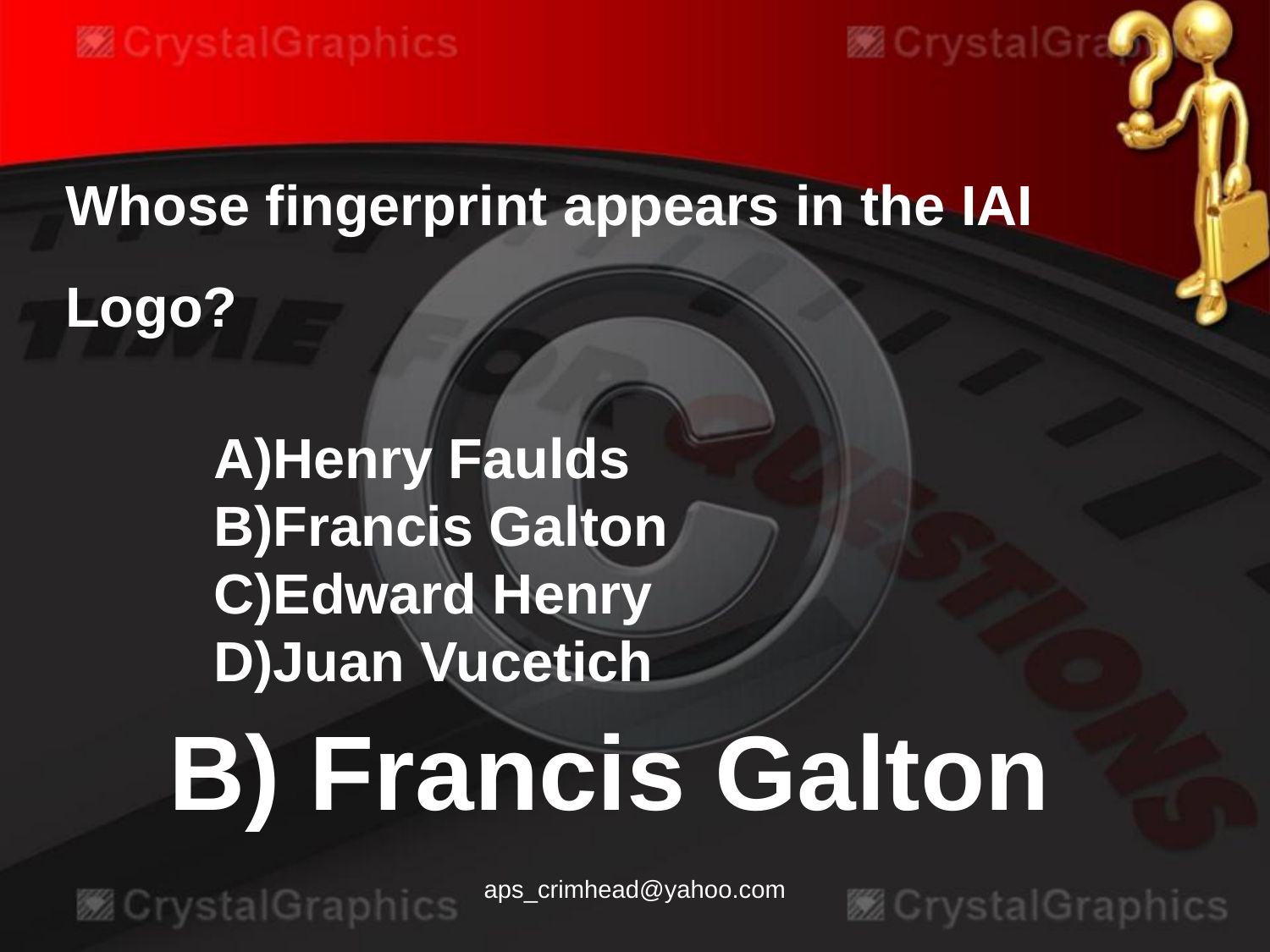

Whose fingerprint appears in the IAI Logo?
A)Henry Faulds
B)Francis Galton
C)Edward Henry
D)Juan Vucetich

B) Francis Galton
aps_crimhead@yahoo.com